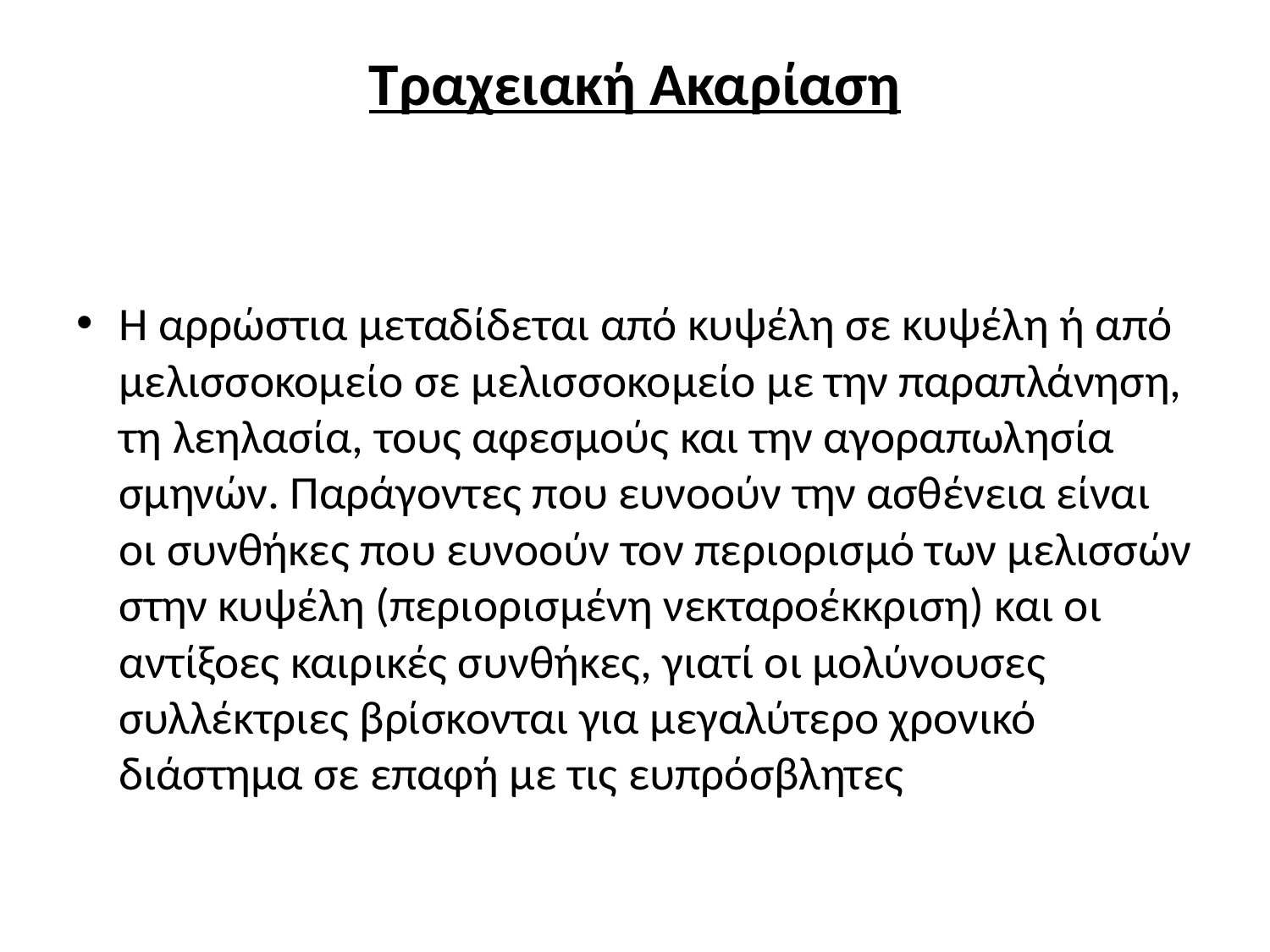

# Τραχειακή Ακαρίαση

Η αρρώστια μεταδίδεται από κυψέλη σε κυψέλη ή από μελισσοκομείο σε μελισσοκομείο με την παραπλάνηση, τη λεηλασία, τους αφεσμούς και την αγοραπωλησία σμηνών. Παράγοντες που ευνοούν την ασθένεια είναι οι συνθήκες που ευνοούν τον περιορισμό των μελισσών στην κυψέλη (περιορισμένη νεκταροέκκριση) και οι αντίξοες καιρικές συνθήκες, γιατί οι μολύνουσες συλλέκτριες βρίσκονται για μεγαλύτερο χρονικό διάστημα σε επαφή με τις ευπρόσβλητες